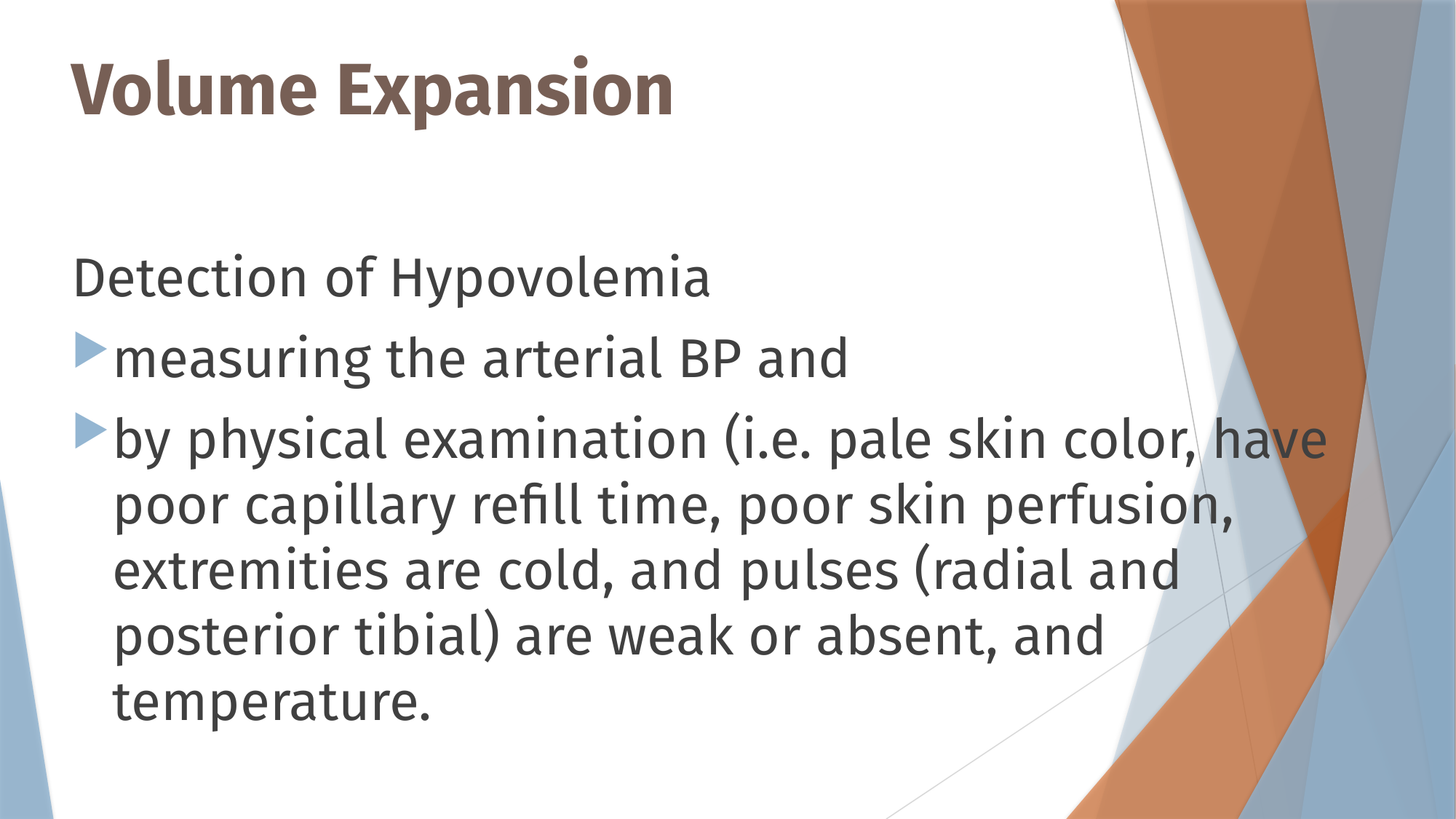

# Volume Expansion
Detection of Hypovolemia
measuring the arterial BP and
by physical examination (i.e. pale skin color, have poor capillary refill time, poor skin perfusion, extremities are cold, and pulses (radial and posterior tibial) are weak or absent, and temperature.